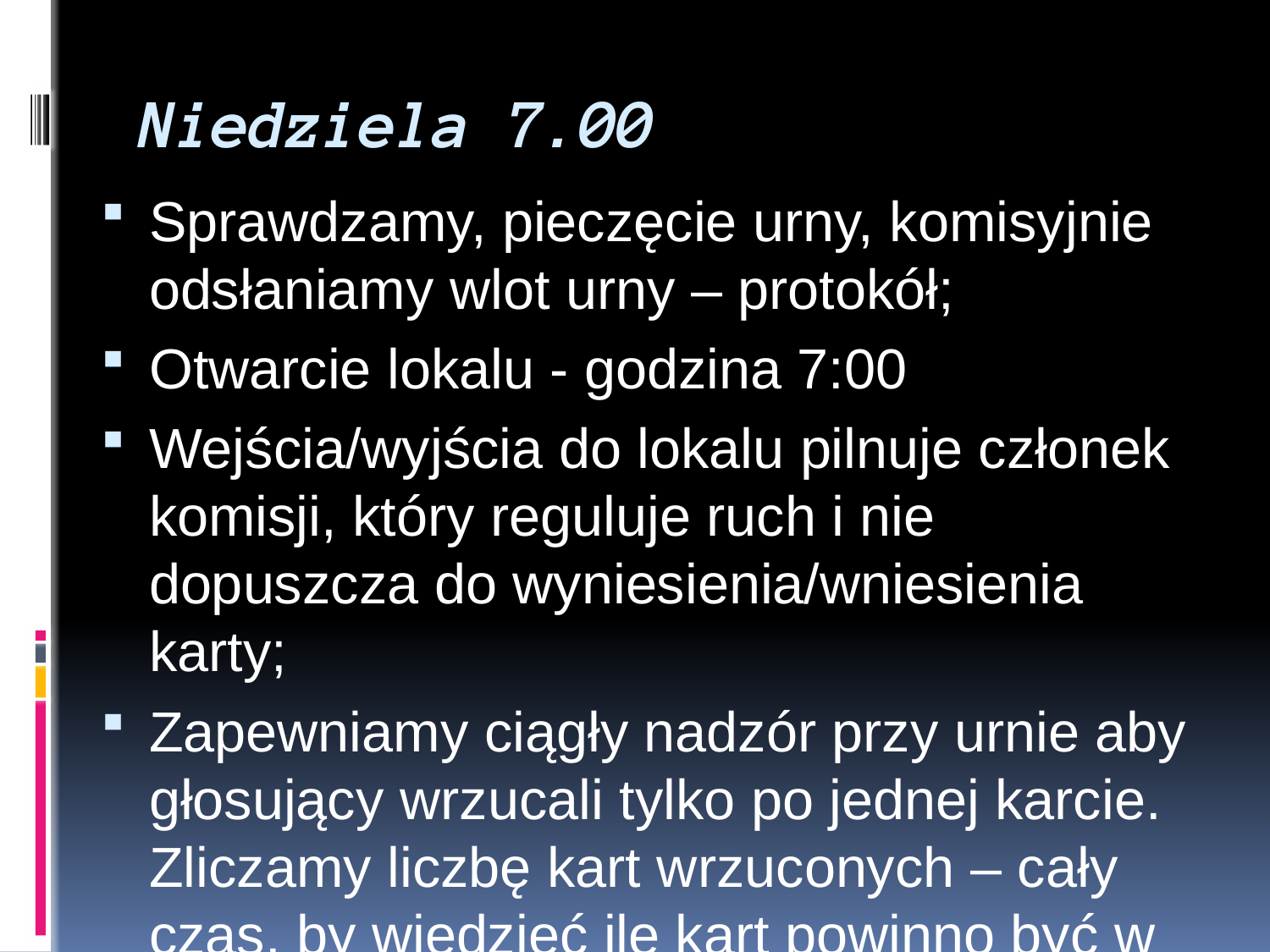

# Niedziela 7.00
Sprawdzamy, pieczęcie urny, komisyjnie odsłaniamy wlot urny – protokół;
Otwarcie lokalu - godzina 7:00
Wejścia/wyjścia do lokalu pilnuje członek komisji, który reguluje ruch i nie dopuszcza do wyniesienia/wniesienia karty;
Zapewniamy ciągły nadzór przy urnie aby głosujący wrzucali tylko po jednej karcie. Zliczamy liczbę kart wrzuconych – cały czas, by wiedzieć ile kart powinno być w urnie*;